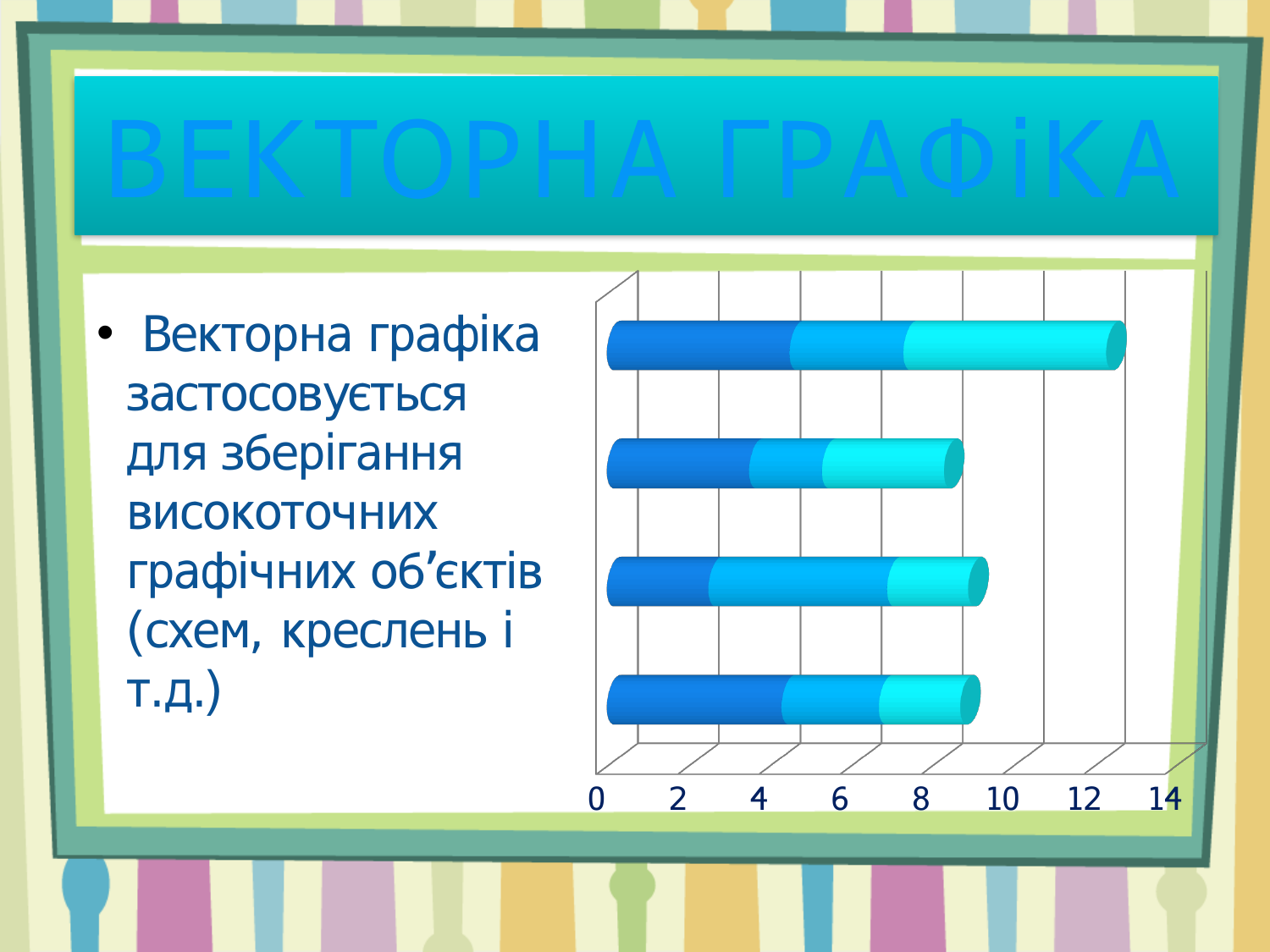

ВЕКТОРНА ГРАФіКА

[unsupported chart]

 Векторна графіка застосовується для зберігання високоточних графічних об’єктів (схем, креслень і т.д.)